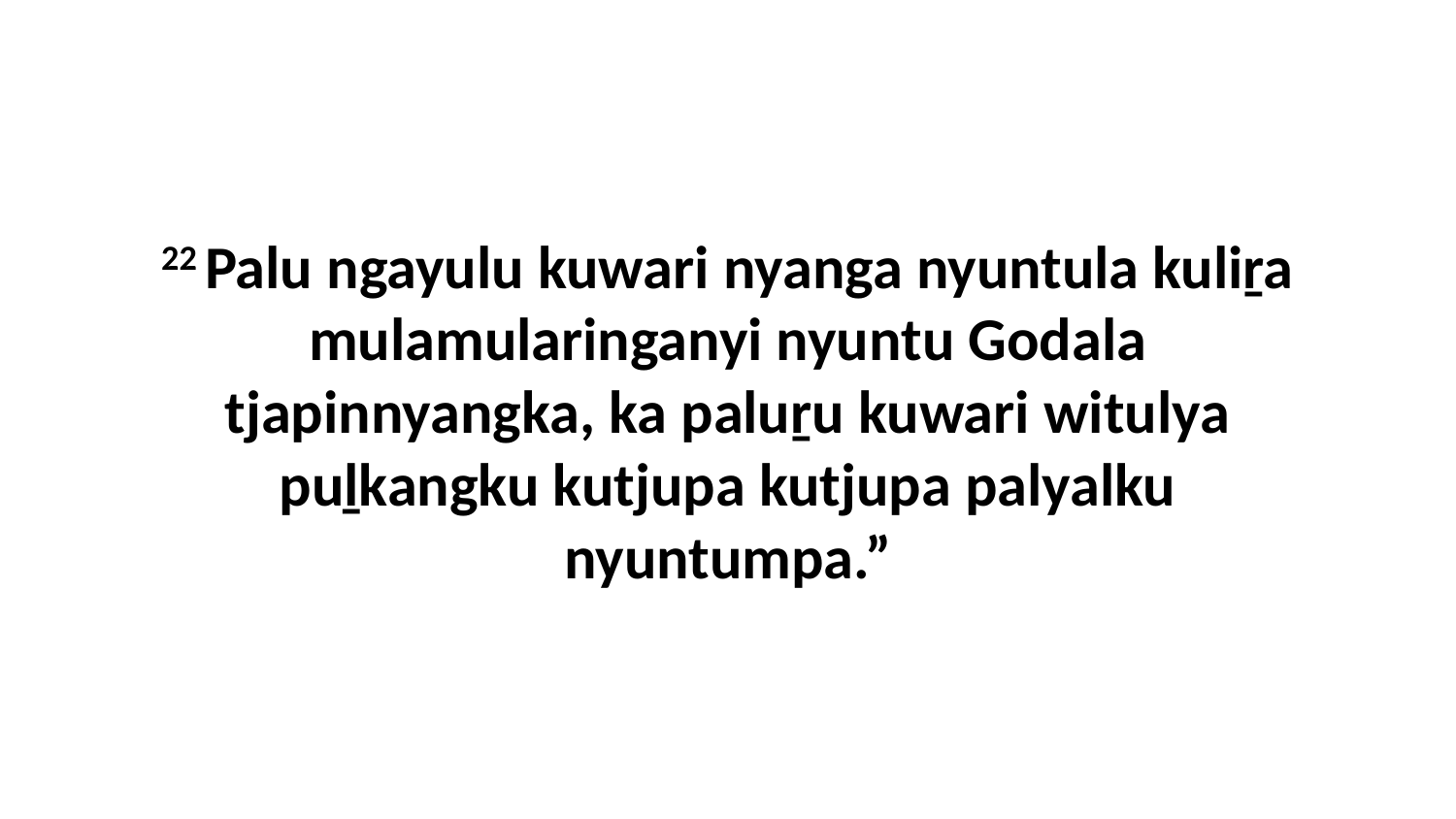

22 Palu ngayulu kuwari nyanga nyuntula kuliṟa mulamularinganyi nyuntu Godala tjapinnyangka, ka paluṟu kuwari witulya puḻkangku kutjupa kutjupa palyalku nyuntumpa.”